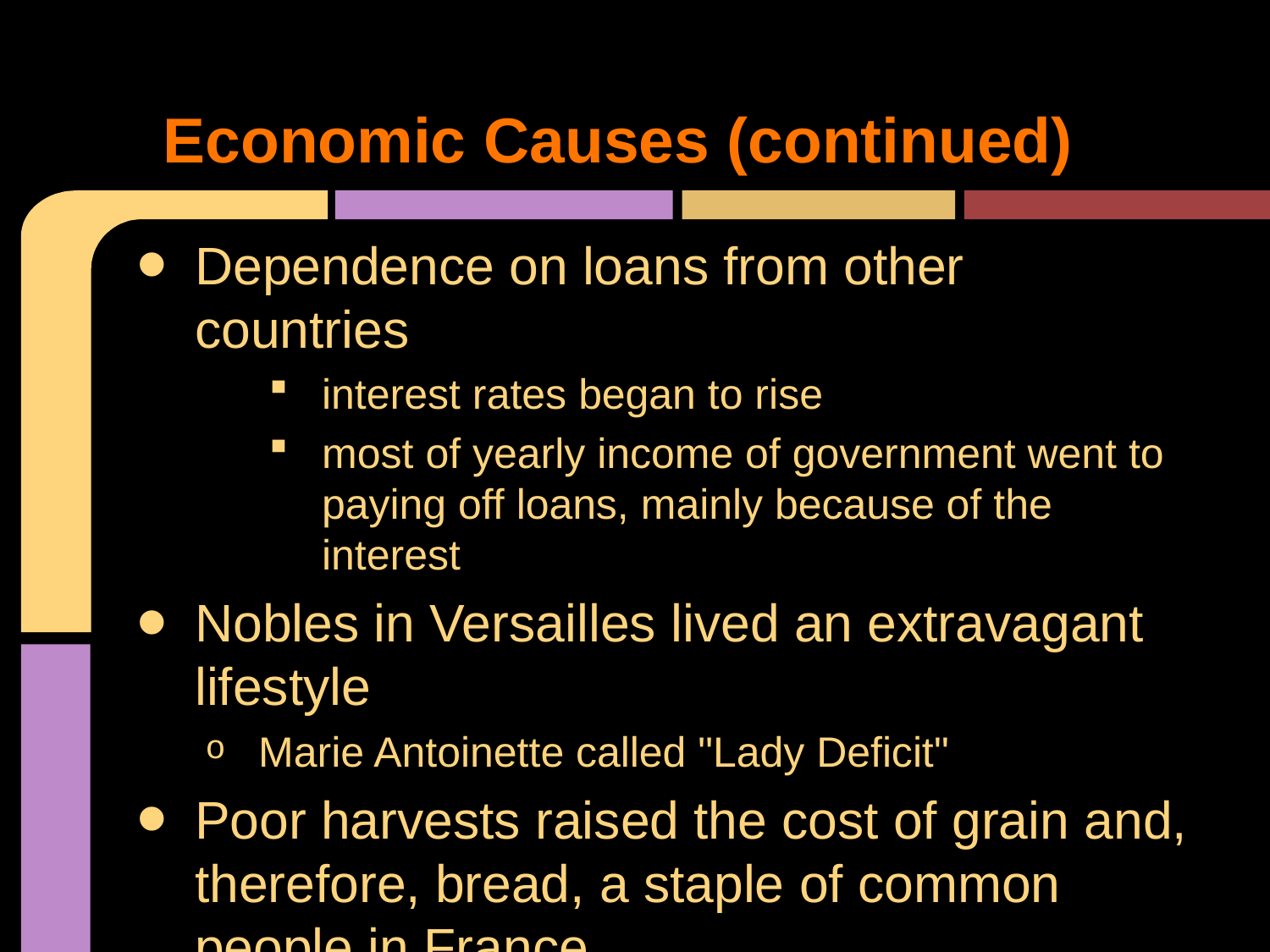

# Economic Causes (continued)
Dependence on loans from other countries
interest rates began to rise
most of yearly income of government went to paying off loans, mainly because of the interest
Nobles in Versailles lived an extravagant lifestyle
Marie Antoinette called "Lady Deficit"
Poor harvests raised the cost of grain and, therefore, bread, a staple of common people in France